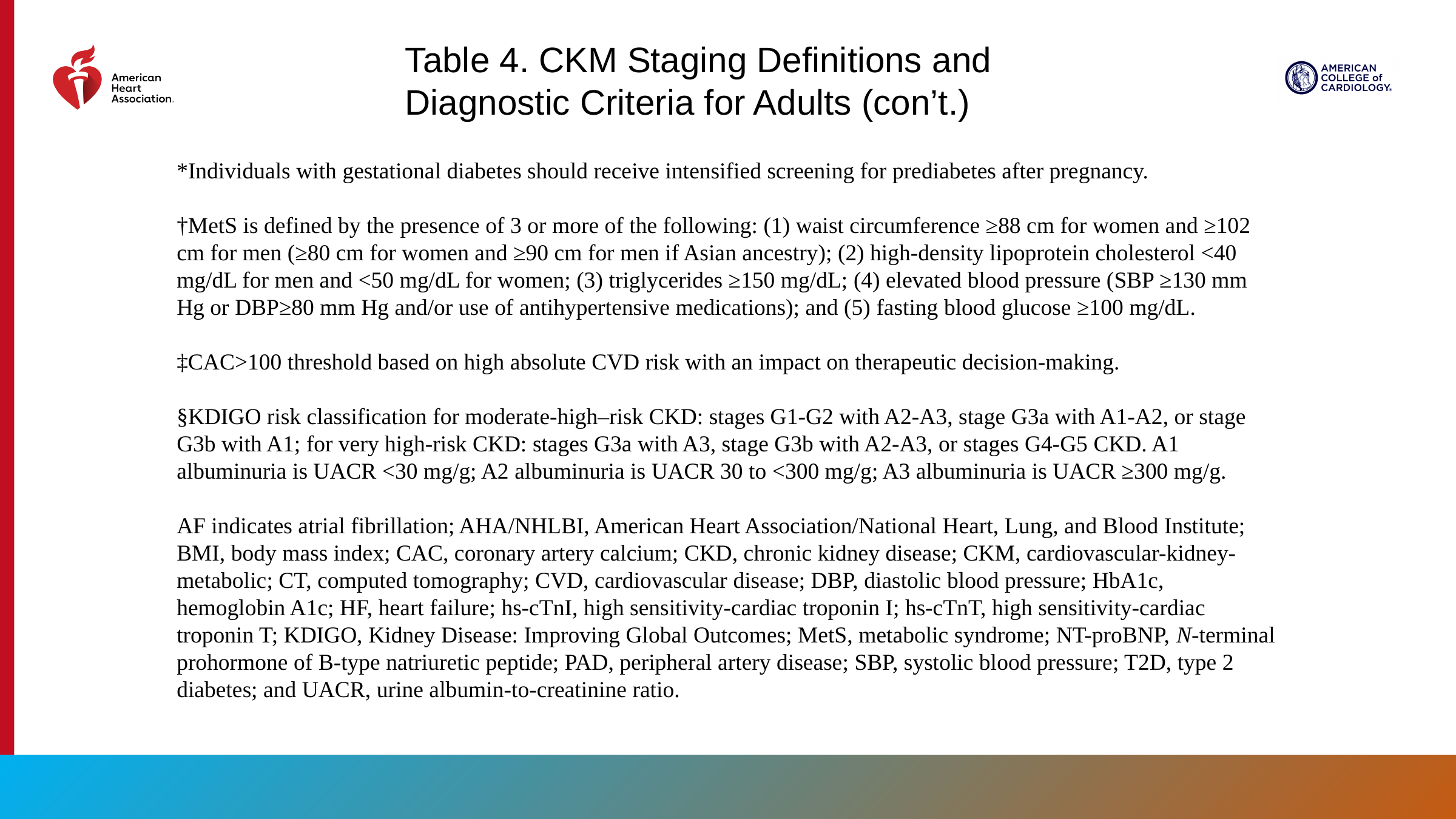

Table 4. CKM Staging Definitions and Diagnostic Criteria for Adults (con’t.)
*Individuals with gestational diabetes should receive intensified screening for prediabetes after pregnancy.

†MetS is defined by the presence of 3 or more of the following: (1) waist circumference ≥88 cm for women and ≥102 cm for men (≥80 cm for women and ≥90 cm for men if Asian ancestry); (2) high-density lipoprotein cholesterol <40 mg/dL for men and <50 mg/dL for women; (3) triglycerides ≥150 mg/dL; (4) elevated blood pressure (SBP ≥130 mm Hg or DBP≥80 mm Hg and/or use of antihypertensive medications); and (5) fasting blood glucose ≥100 mg/dL.

‡CAC>100 threshold based on high absolute CVD risk with an impact on therapeutic decision-making.

§KDIGO risk classification for moderate-high–risk CKD: stages G1-G2 with A2-A3, stage G3a with A1-A2, or stage G3b with A1; for very high-risk CKD: stages G3a with A3, stage G3b with A2-A3, or stages G4-G5 CKD. A1 albuminuria is UACR <30 mg/g; A2 albuminuria is UACR 30 to <300 mg/g; A3 albuminuria is UACR ≥300 mg/g.

AF indicates atrial fibrillation; AHA/NHLBI, American Heart Association/National Heart, Lung, and Blood Institute; BMI, body mass index; CAC, coronary artery calcium; CKD, chronic kidney disease; CKM, cardiovascular-kidney-metabolic; CT, computed tomography; CVD, cardiovascular disease; DBP, diastolic blood pressure; HbA1c, hemoglobin A1c; HF, heart failure; hs-cTnI, high sensitivity-cardiac troponin I; hs-cTnT, high sensitivity-cardiac troponin T; KDIGO, Kidney Disease: Improving Global Outcomes; MetS, metabolic syndrome; NT-proBNP, N-terminal prohormone of B-type natriuretic peptide; PAD, peripheral artery disease; SBP, systolic blood pressure; T2D, type 2 diabetes; and UACR, urine albumin-to-creatinine ratio.
25